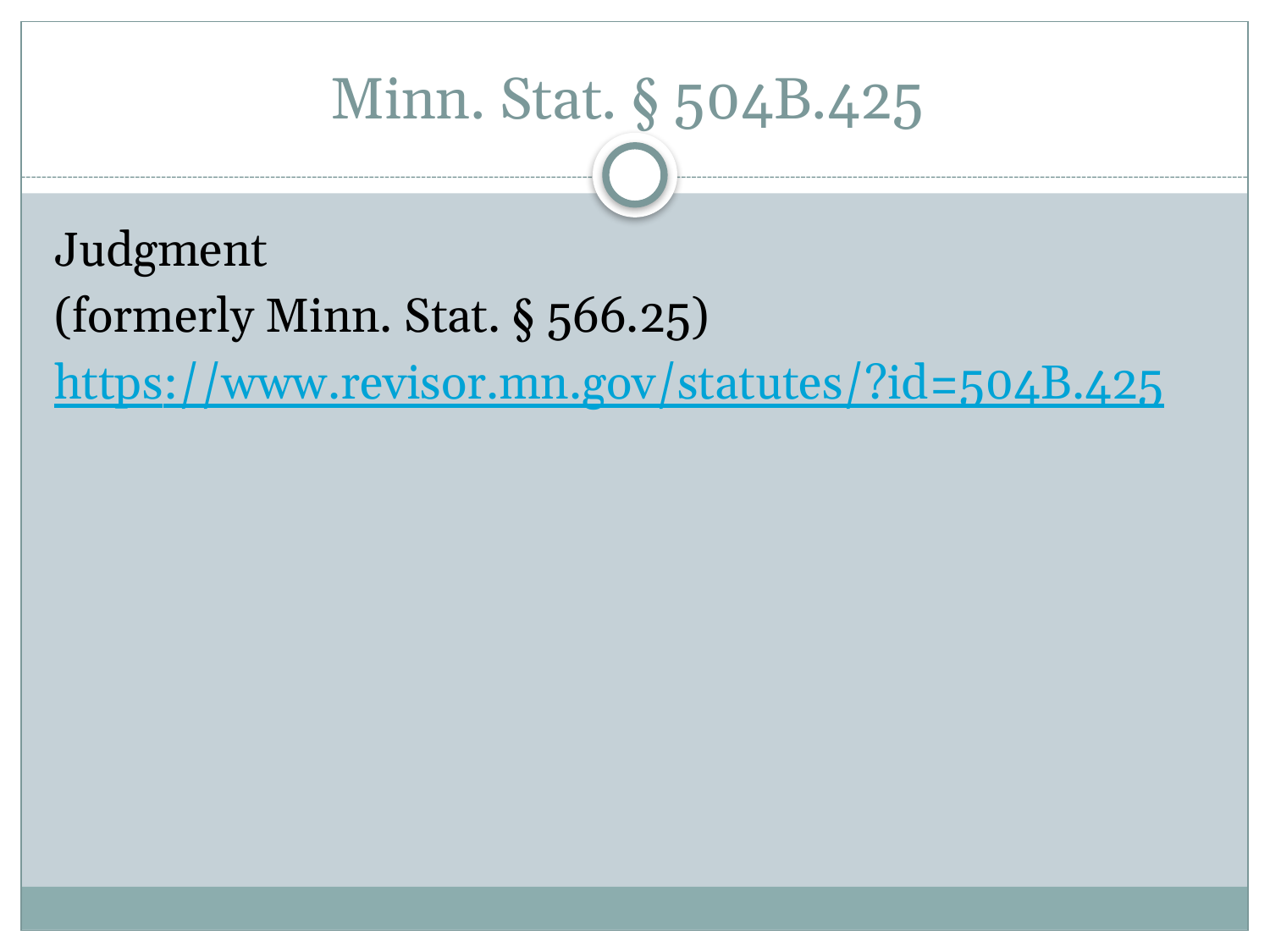

# Minn. Stat. § 504B.425
Judgment
(formerly Minn. Stat. § 566.25)
https://www.revisor.mn.gov/statutes/?id=504B.425